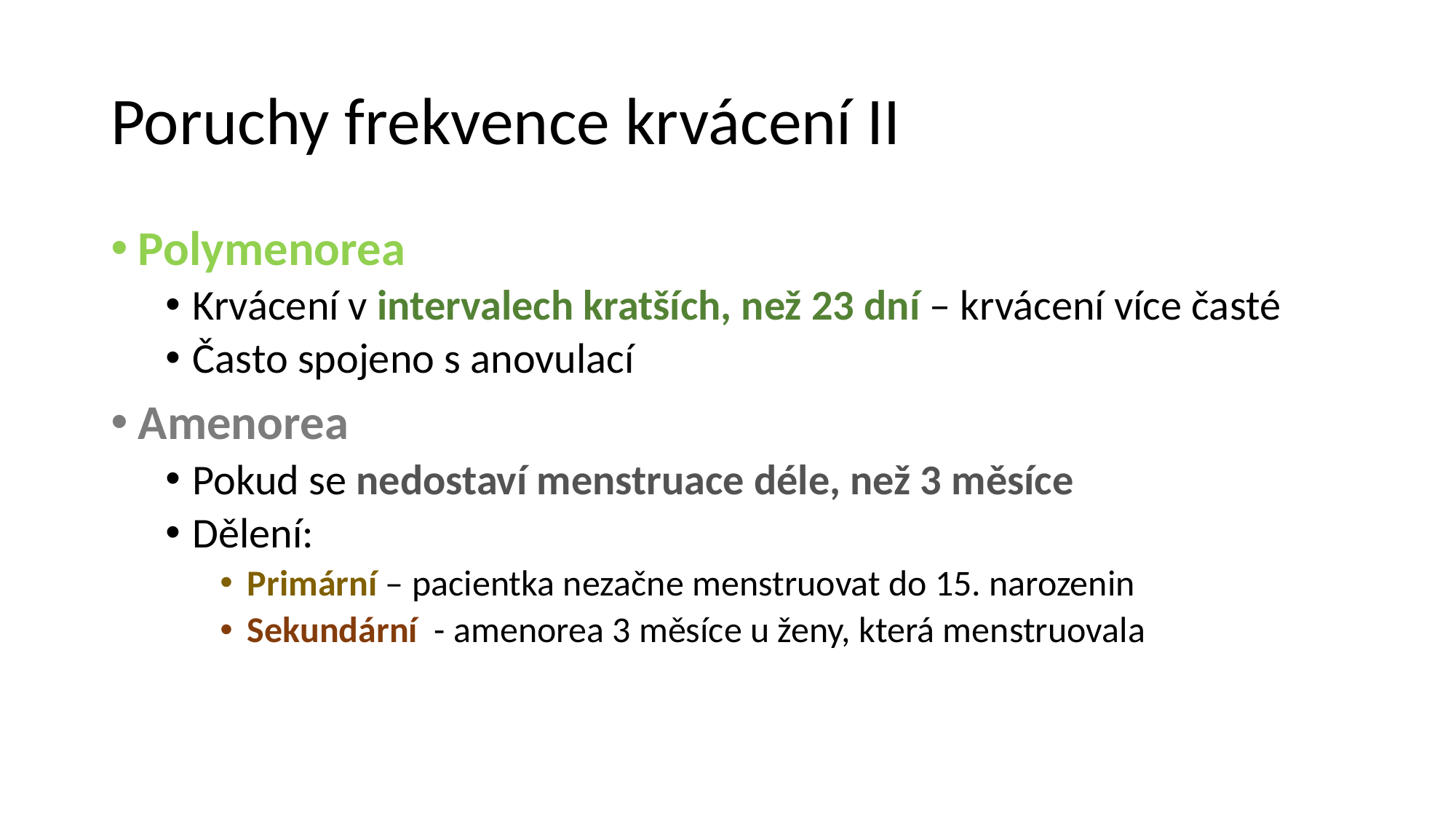

# Poruchy frekvence krvácení II
Polymenorea
Krvácení v intervalech kratších, než 23 dní – krvácení více časté
Často spojeno s anovulací
Amenorea
Pokud se nedostaví menstruace déle, než 3 měsíce
Dělení:
Primární – pacientka nezačne menstruovat do 15. narozenin
Sekundární  - amenorea 3 měsíce u ženy, která menstruovala